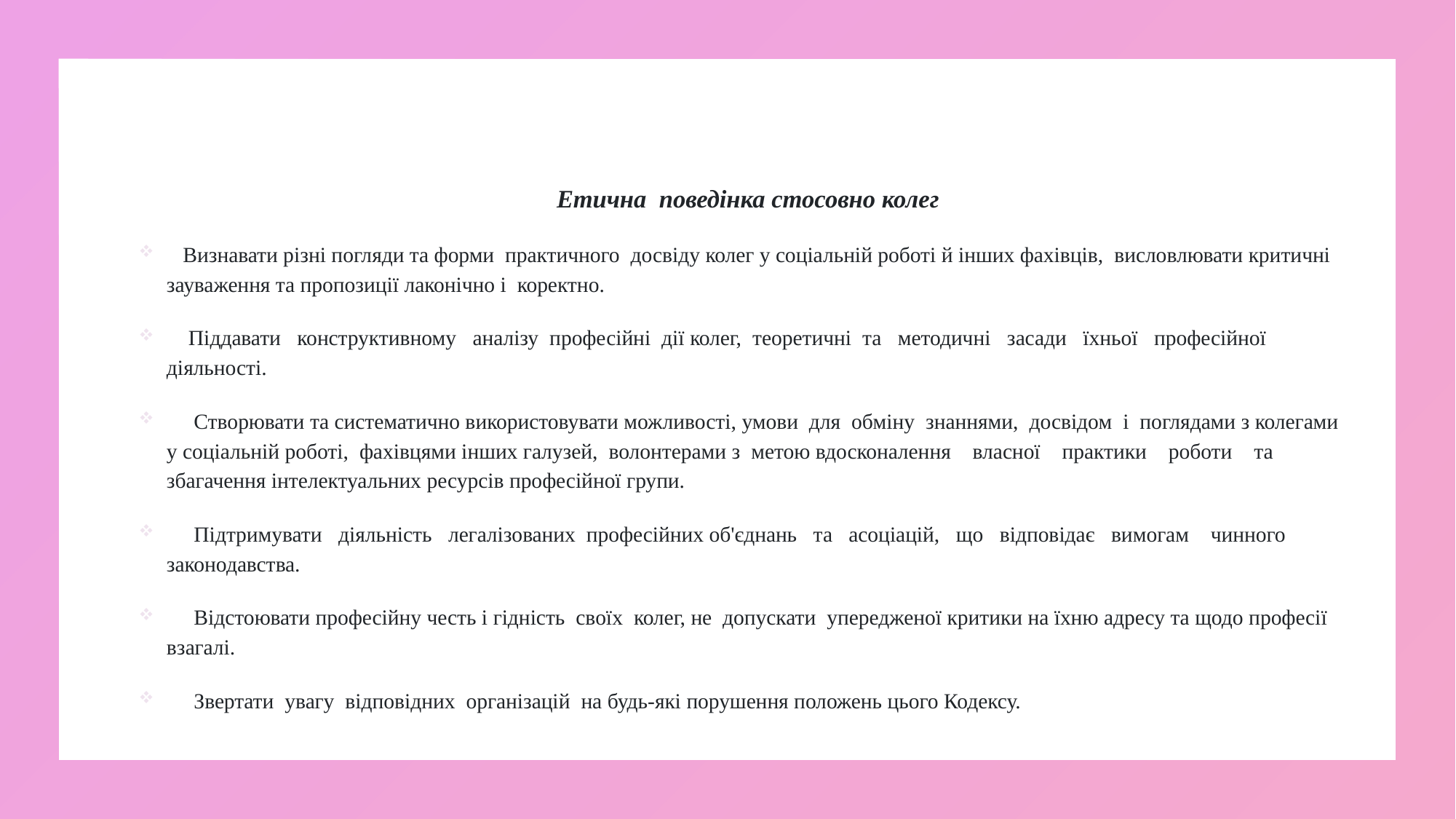

Етична  поведінка стосовно колег
   Визнавати різні погляди та форми  практичного  досвіду колег у соціальній роботі й інших фахівців,  висловлювати критичні зауваження та пропозиції лаконічно і  коректно.
    Піддавати   конструктивному   аналізу  професійні  дії колег,  теоретичні  та   методичні   засади   їхньої   професійної
діяльності.
     Створювати та систематично використовувати можливості, умови  для  обміну  знаннями,  досвідом  і  поглядами з колегами у соціальній роботі,  фахівцями інших галузей,  волонтерами з  метою вдосконалення    власної    практики    роботи    та    збагачення інтелектуальних ресурсів професійної групи.
     Підтримувати   діяльність   легалізованих  професійних об'єднань   та   асоціацій,   що   відповідає   вимогам    чинного
законодавства.
     Відстоювати професійну честь і гідність  своїх  колег, не  допускати  упередженої критики на їхню адресу та щодо професії
взагалі.
     Звертати  увагу  відповідних  організацій  на будь-які порушення положень цього Кодексу.